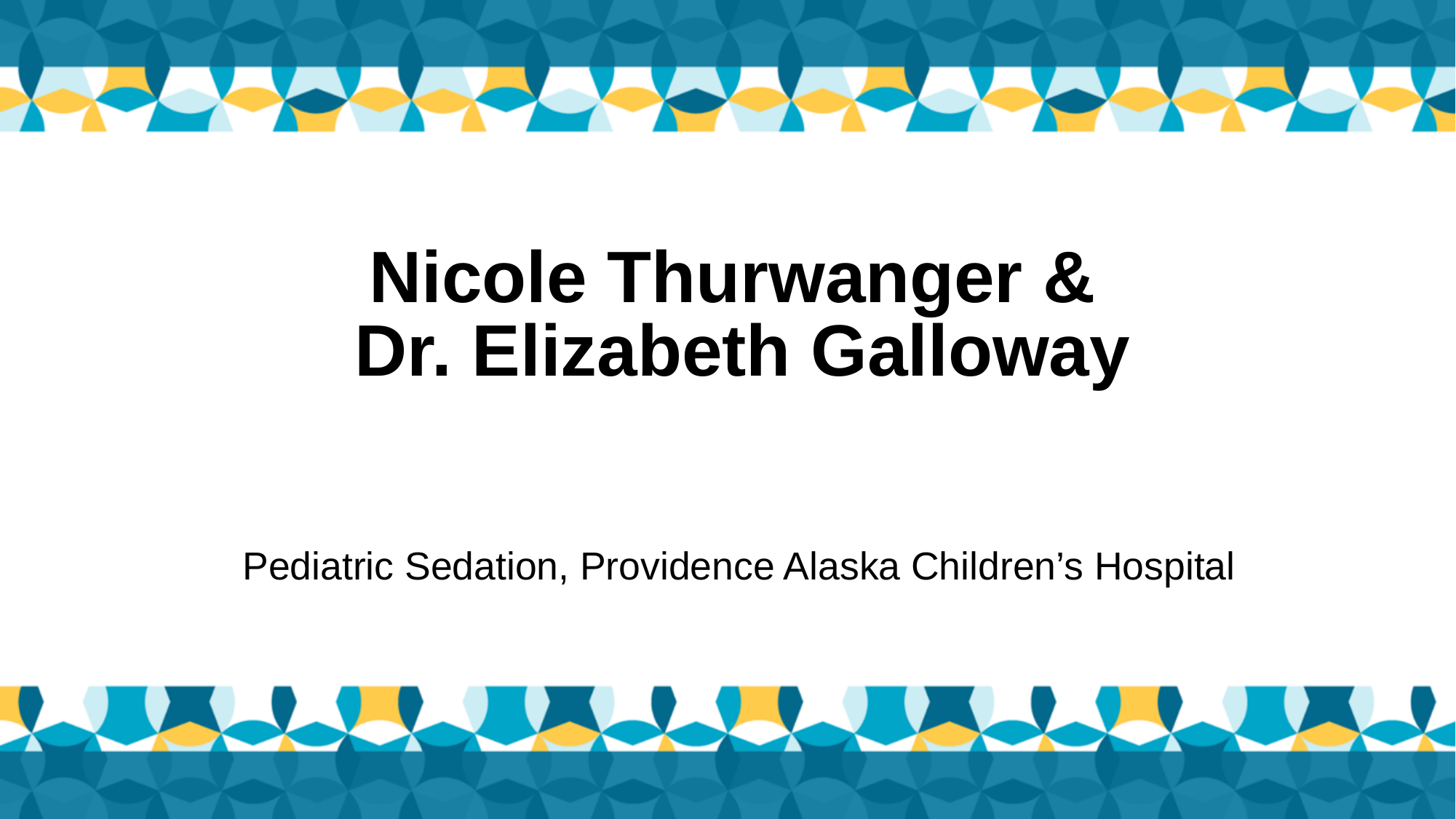

# Nicole Thurwanger & Dr. Elizabeth Galloway
Pediatric Sedation, Providence Alaska Children’s Hospital